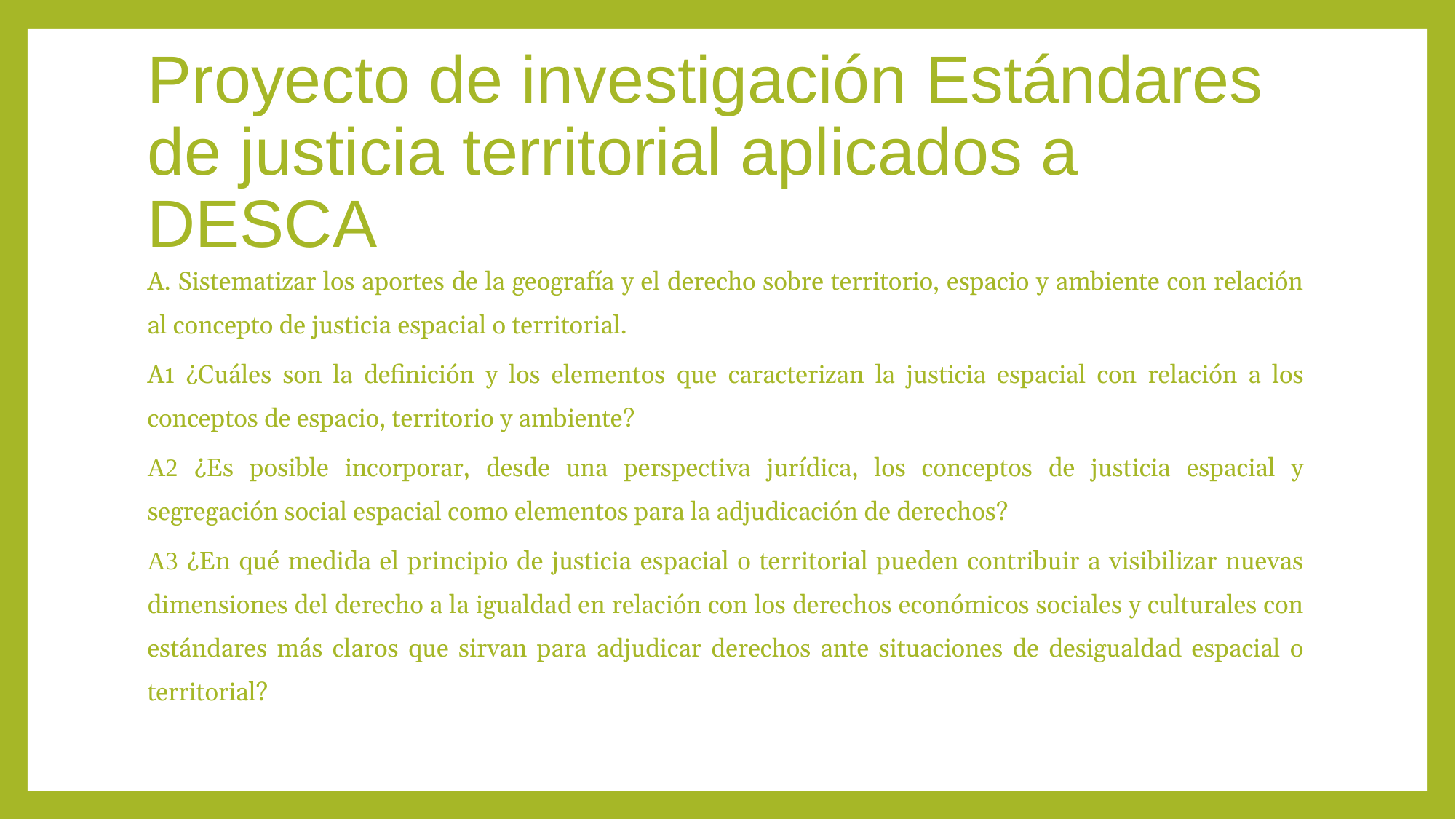

# Proyecto de investigación Estándares de justicia territorial aplicados a DESCA
A. Sistematizar los aportes de la geografía y el derecho sobre territorio, espacio y ambiente con relación al concepto de justicia espacial o territorial.
A1 ¿Cuáles son la definición y los elementos que caracterizan la justicia espacial con relación a los conceptos de espacio, territorio y ambiente?
A2 ¿Es posible incorporar, desde una perspectiva jurídica, los conceptos de justicia espacial y segregación social espacial como elementos para la adjudicación de derechos?
A3 ¿En qué medida el principio de justicia espacial o territorial pueden contribuir a visibilizar nuevas dimensiones del derecho a la igualdad en relación con los derechos económicos sociales y culturales con estándares más claros que sirvan para adjudicar derechos ante situaciones de desigualdad espacial o territorial?